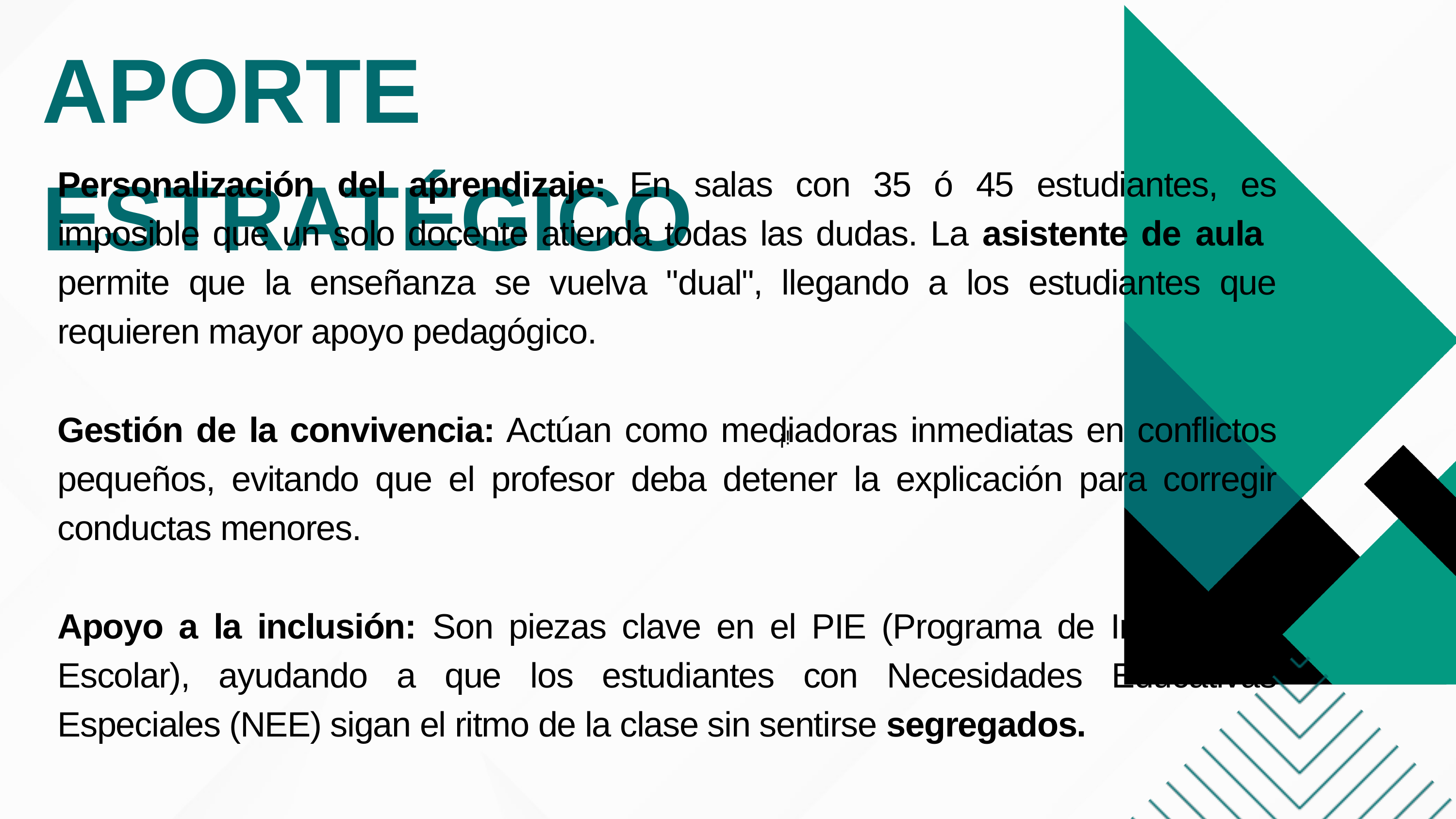

APORTE ESTRATÉGICO
Personalización del aprendizaje: En salas con 35 ó 45 estudiantes, es imposible que un solo docente atienda todas las dudas. La asistente de aula  permite que la enseñanza se vuelva "dual", llegando a los estudiantes que requieren mayor apoyo pedagógico.

Gestión de la convivencia: Actúan como mediadoras inmediatas en conflictos pequeños, evitando que el profesor deba detener la explicación para corregir conductas menores.

Apoyo a la inclusión: Son piezas clave en el PIE (Programa de Integración Escolar), ayudando a que los estudiantes con Necesidades Educativas Especiales (NEE) sigan el ritmo de la clase sin sentirse segregados.
¡!